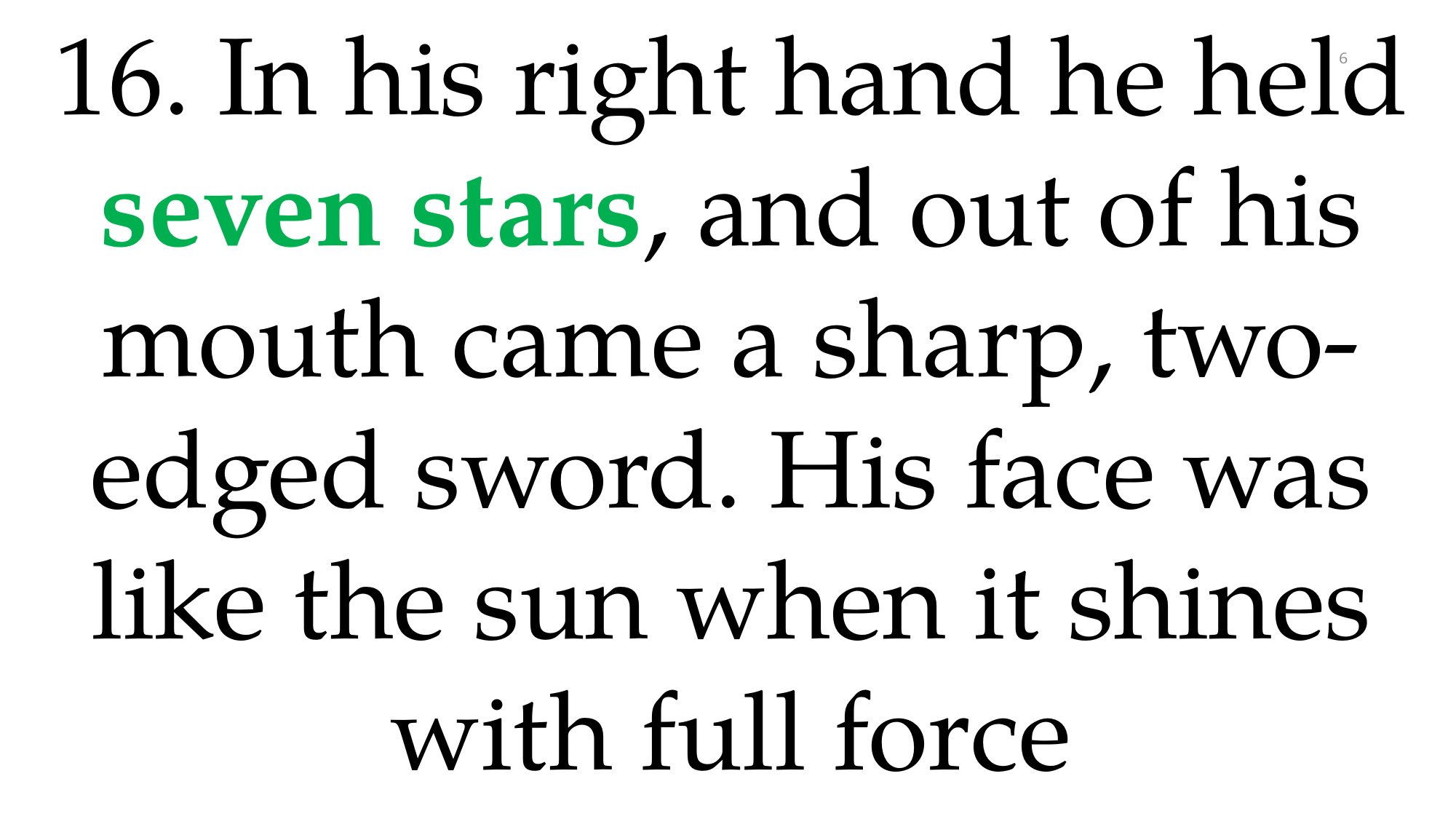

16. In his right hand he held seven stars, and out of his mouth came a sharp, two-edged sword. His face was like the sun when it shines with full force
6